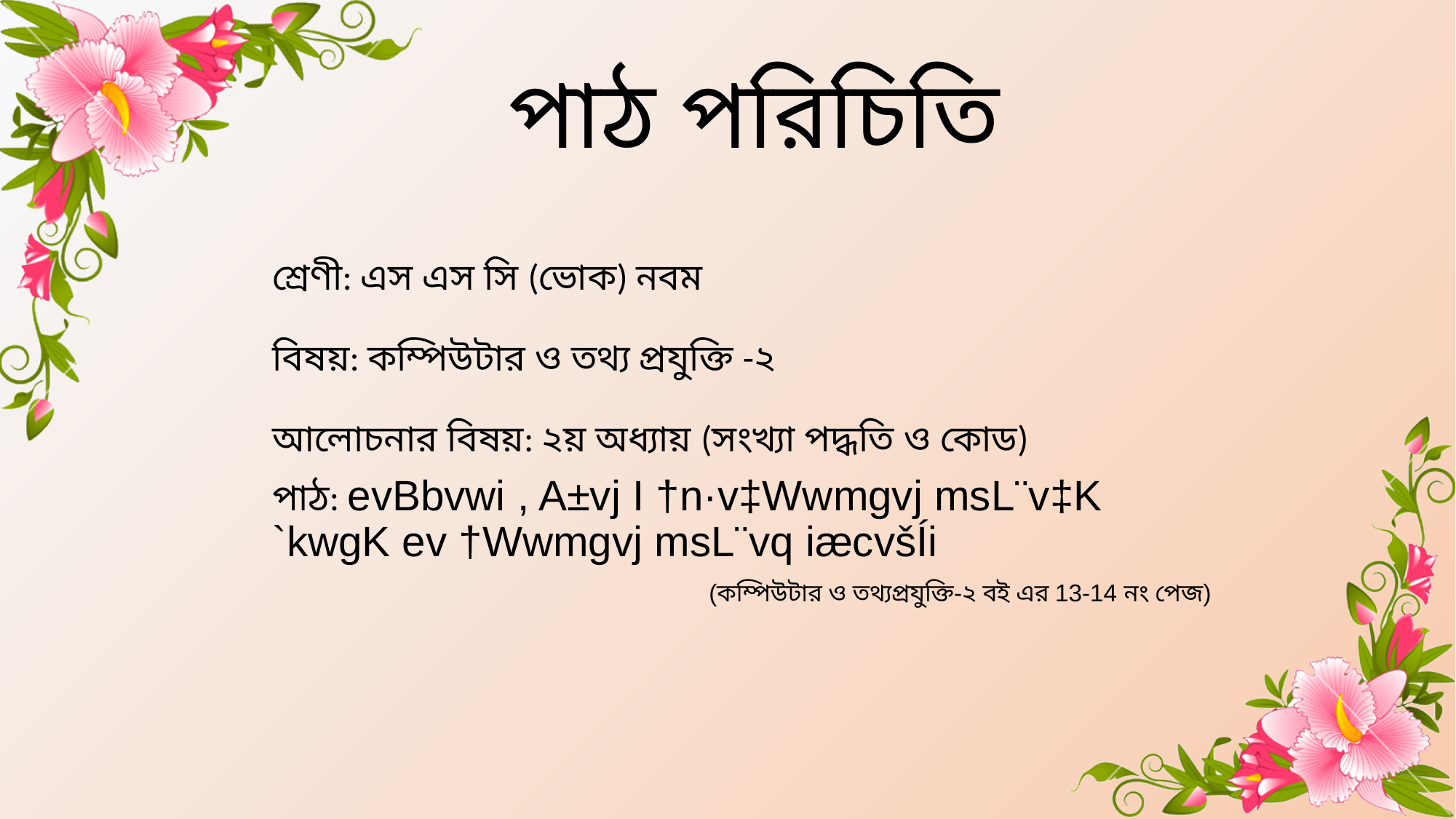

# পাঠ পরিচিতি
শ্রেণী: এস এস সি (ভোক) নবম
বিষয়: কম্পিউটার ও তথ্য প্রযুক্তি -২
আলোচনার বিষয়: ২য় অধ্যায় (সংখ্যা পদ্ধতি ও কোড)
পাঠ: evBbvwi , A±vj I †n·v‡Wwmgvj msL¨v‡K `kwgK ev †Wwmgvj msL¨vq iæcvšÍi
(কম্পিউটার ও তথ্যপ্রযুক্তি-২ বই এর 13-14 নং পেজ)